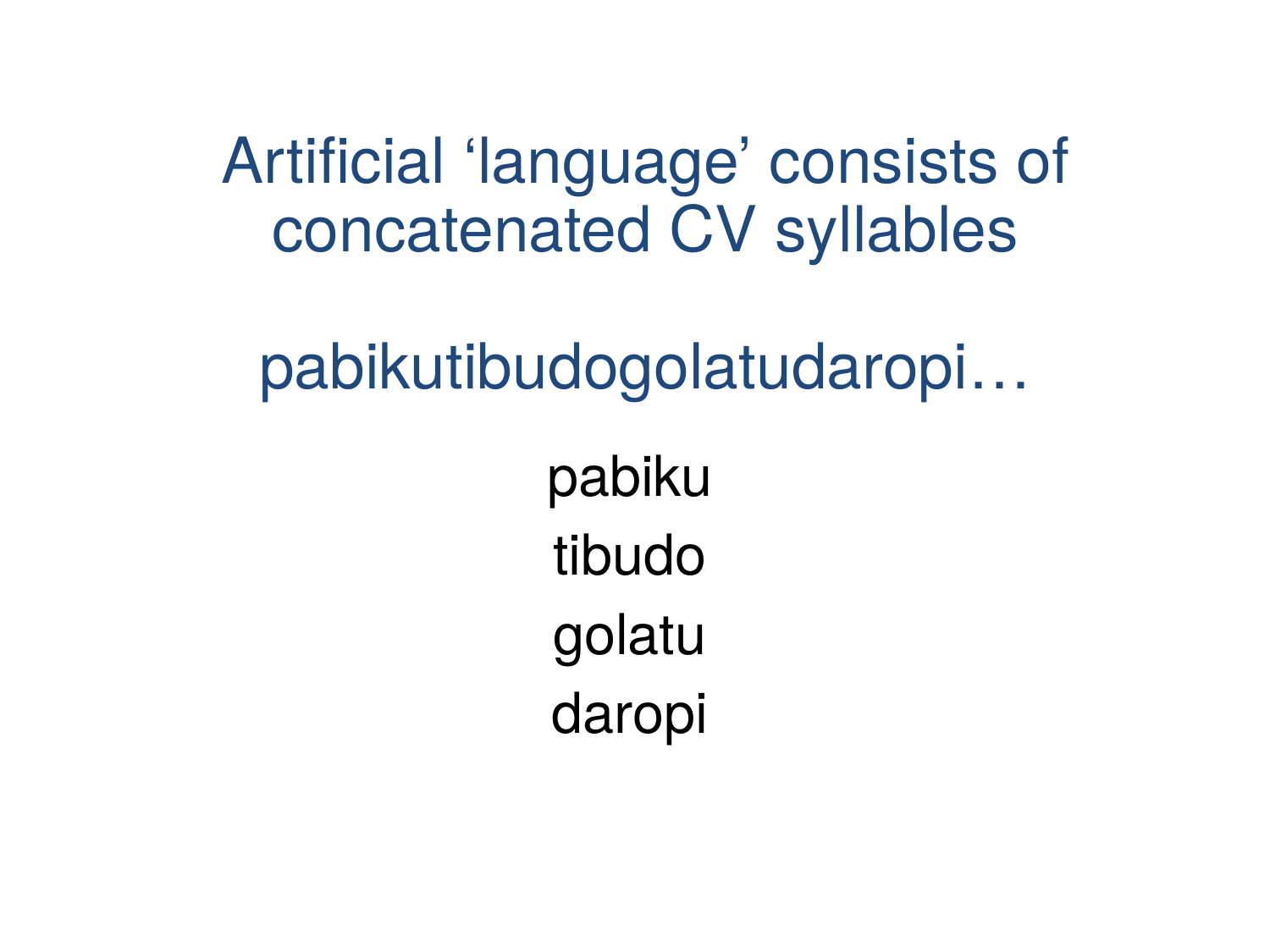

Artificial ‘language’ consists of concatenated CV syllables
pabikutibudogolatudaropi…
pabiku
tibudo
golatu
daropi